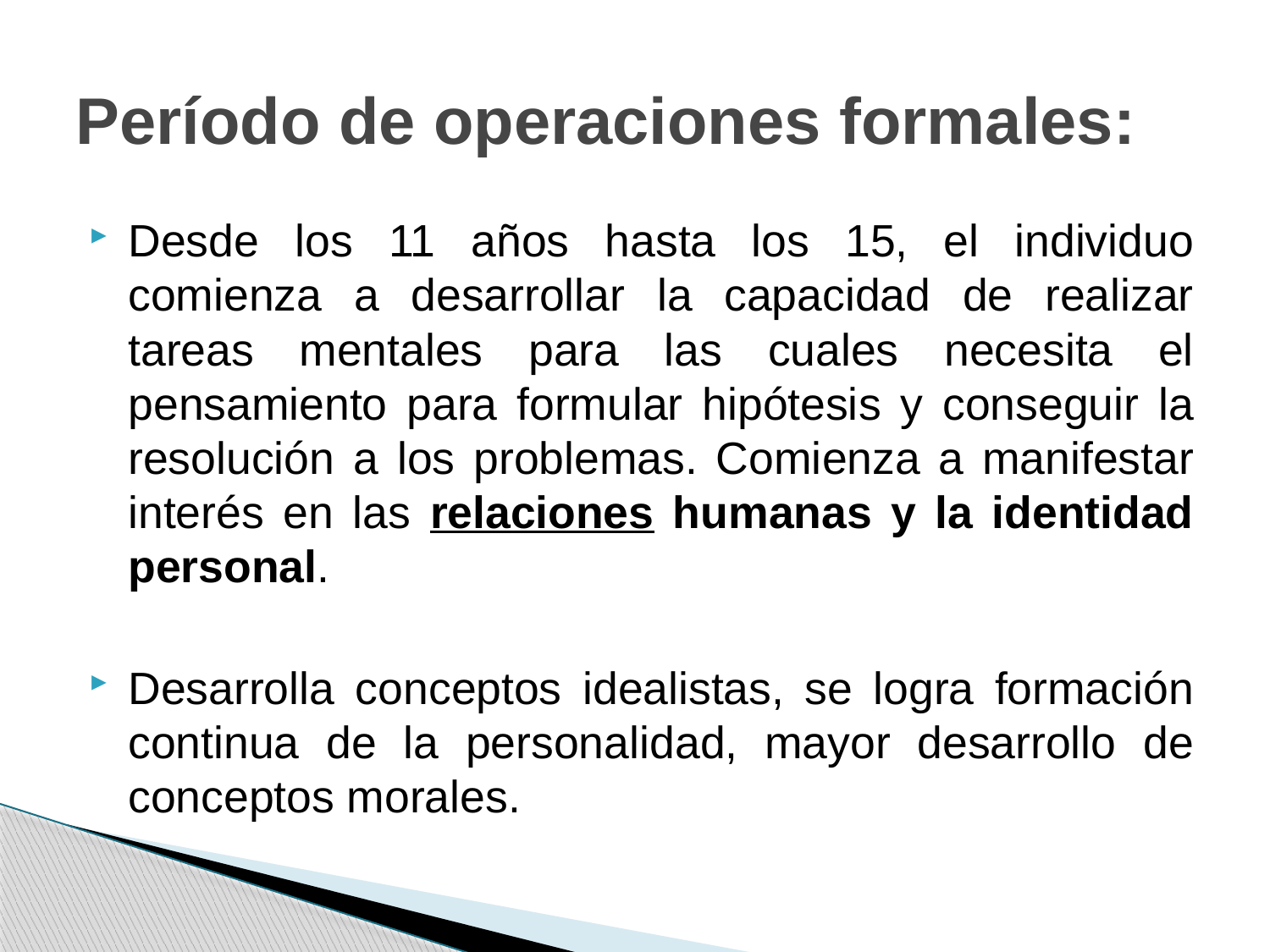

# Período de operaciones formales:
Desde los 11 años hasta los 15, el individuo comienza a desarrollar la capacidad de realizar tareas mentales para las cuales necesita el pensamiento para formular hipótesis y conseguir la resolución a los problemas. Comienza a manifestar interés en las relaciones humanas y la identidad personal.

Desarrolla conceptos idealistas, se logra formación continua de la personalidad, mayor desarrollo de conceptos morales.